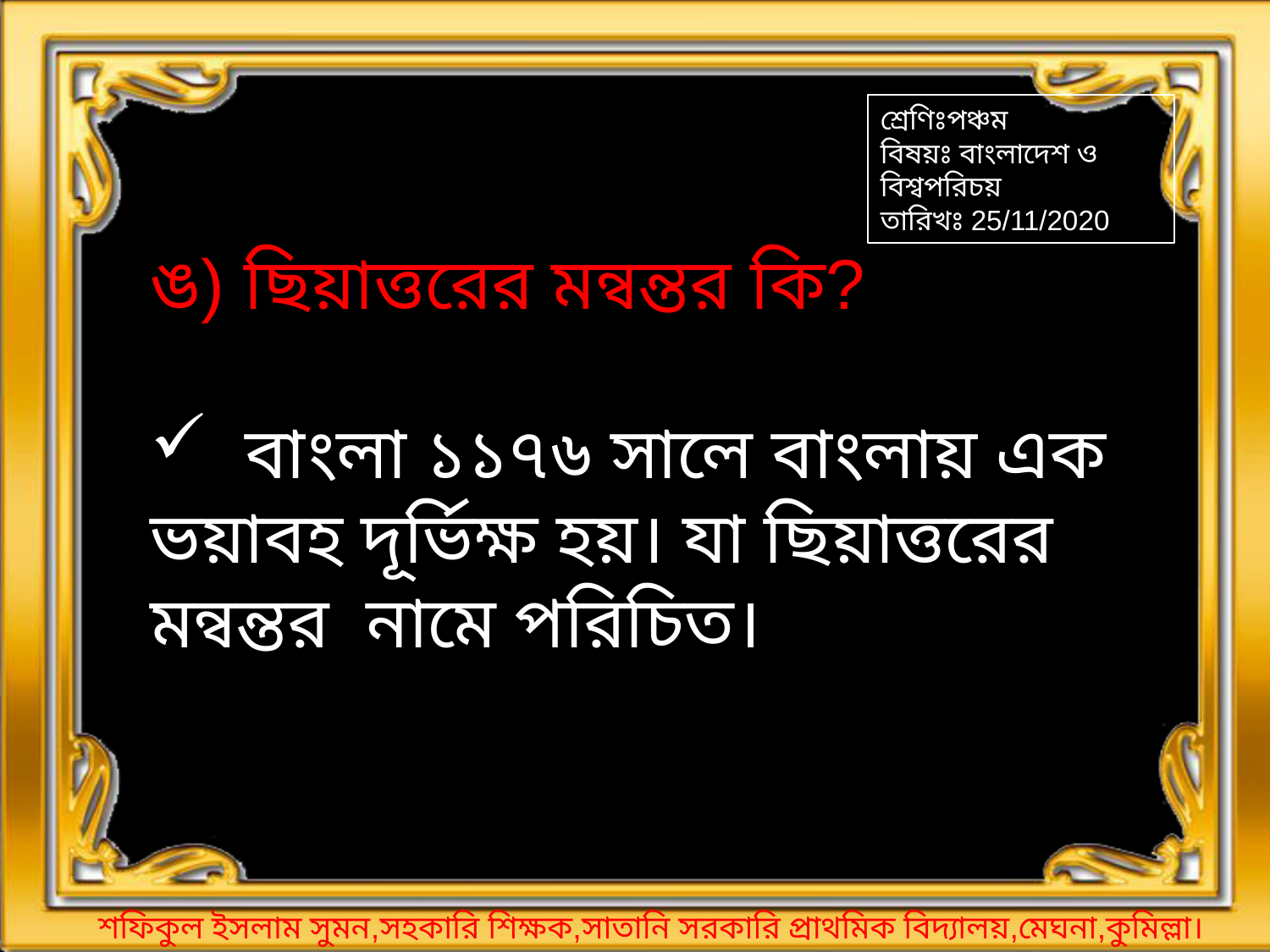

শ্রেণিঃপঞ্চম
বিষয়ঃ বাংলাদেশ ও বিশ্বপরিচয়
তারিখঃ 25/11/2020
ঙ) ছিয়াত্তরের মন্বন্তর কি?

  বাংলা ১১৭৬ সালে বাংলায় এক ভয়াবহ দূর্ভিক্ষ হয়। যা ছিয়াত্তরের মন্বন্তর  নামে পরিচিত।